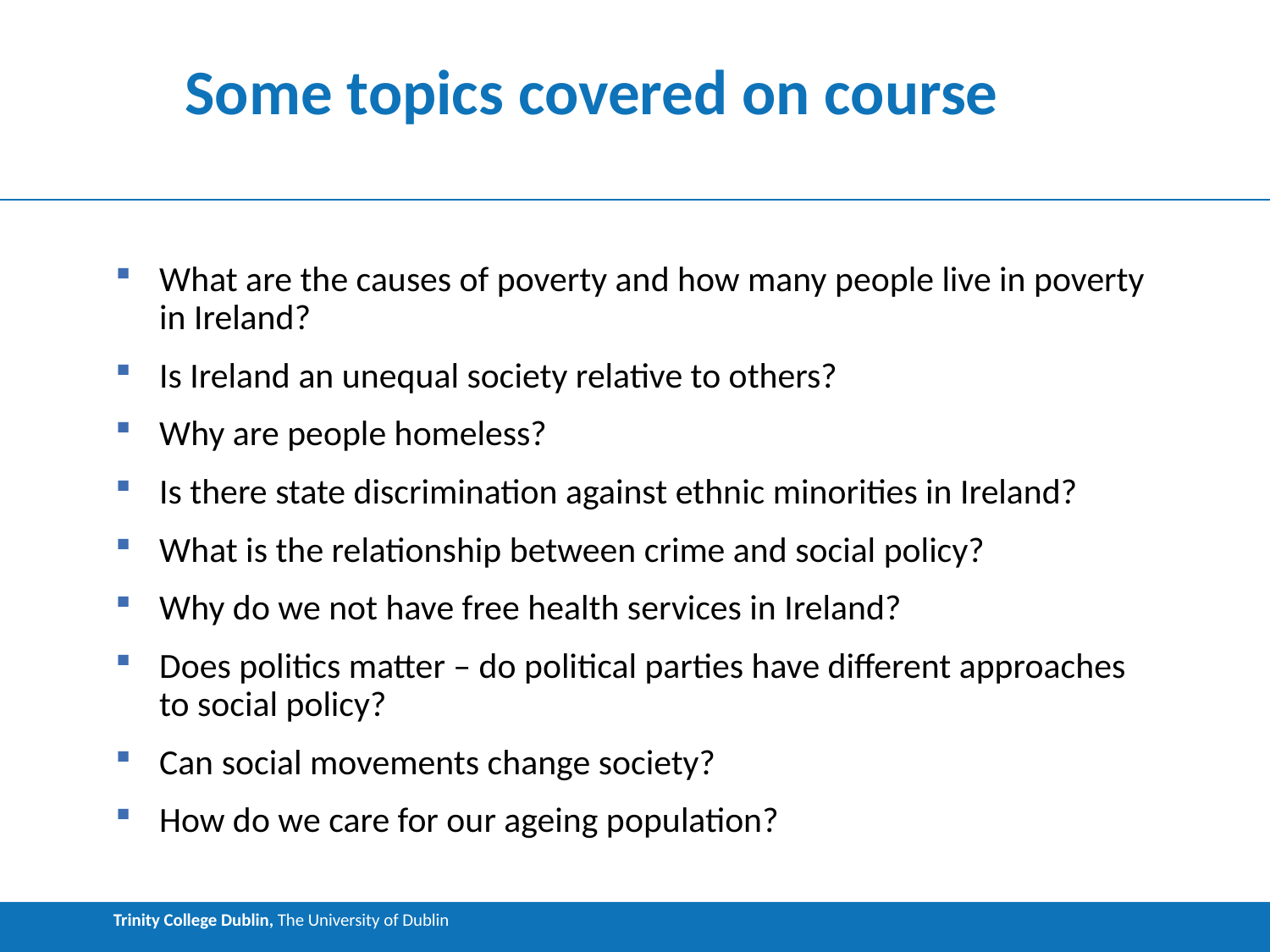

# Some topics covered on course

What are the causes of poverty and how many people live in poverty in Ireland?
Is Ireland an unequal society relative to others?
Why are people homeless?
Is there state discrimination against ethnic minorities in Ireland?
What is the relationship between crime and social policy?
Why do we not have free health services in Ireland?
Does politics matter – do political parties have different approaches to social policy?
Can social movements change society?
How do we care for our ageing population?